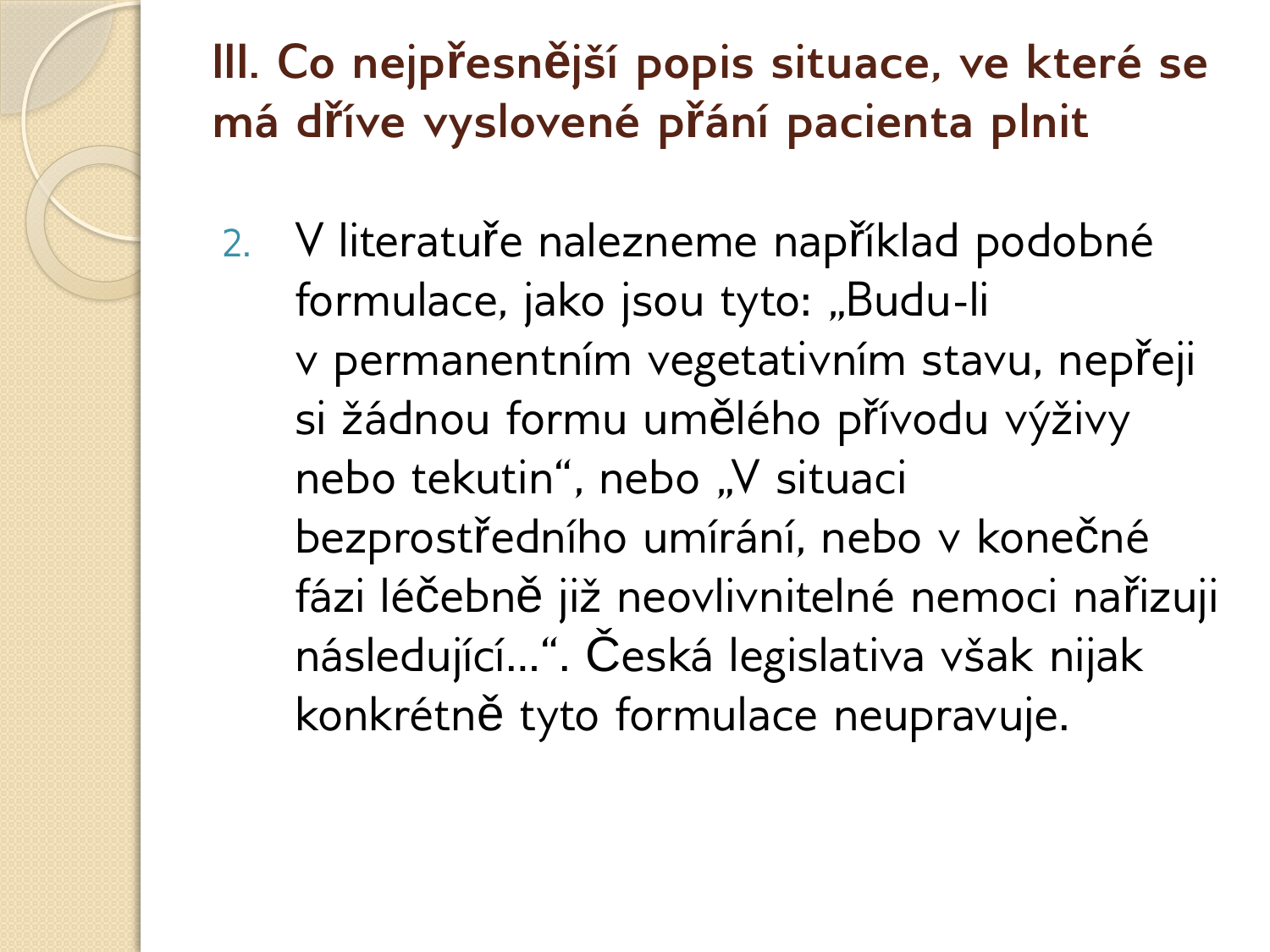

# III. Co nejpřesnější popis situace, ve které se má dříve vyslovené přání pacienta plnit
V literatuře nalezneme například podobné formulace, jako jsou tyto: „Budu-li v permanentním vegetativním stavu, nepřeji si žádnou formu umělého přívodu výživy nebo tekutin“, nebo „V situaci bezprostředního umírání, nebo v konečné fázi léčebně již neovlivnitelné nemoci nařizuji následující…“. Česká legislativa však nijak konkrétně tyto formulace neupravuje.